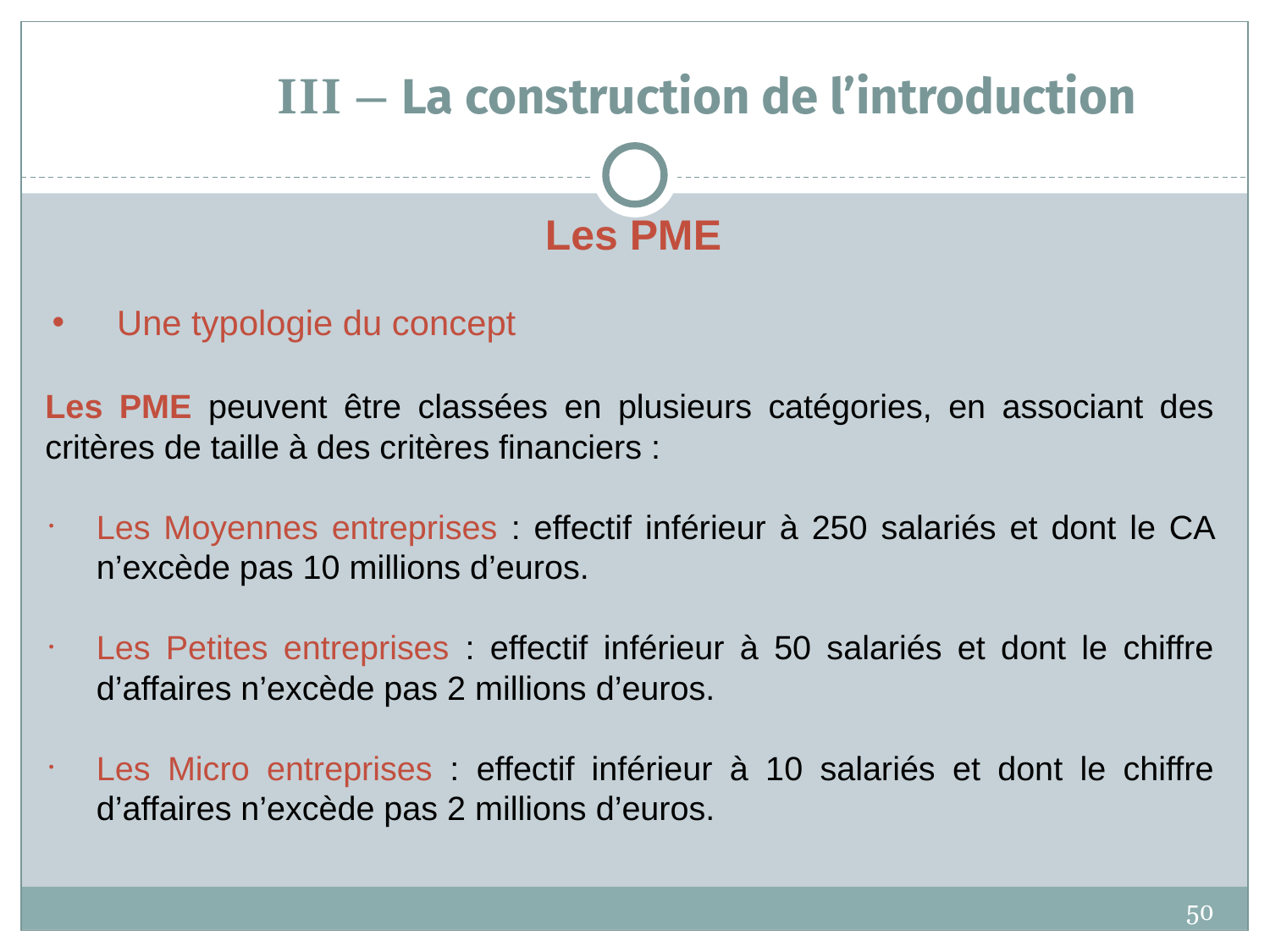

# III – La construction de l’introduction
Les PME

Une typologie du concept

Les PME peuvent être classées en plusieurs catégories, en associant des critères de taille à des critères financiers :

Les Moyennes entreprises : effectif inférieur à 250 salariés et dont le CA n’excède pas 10 millions d’euros.

Les Petites entreprises : effectif inférieur à 50 salariés et dont le chiffre d’affaires n’excède pas 2 millions d’euros.

Les Micro entreprises : effectif inférieur à 10 salariés et dont le chiffre d’affaires n’excède pas 2 millions d’euros.

50